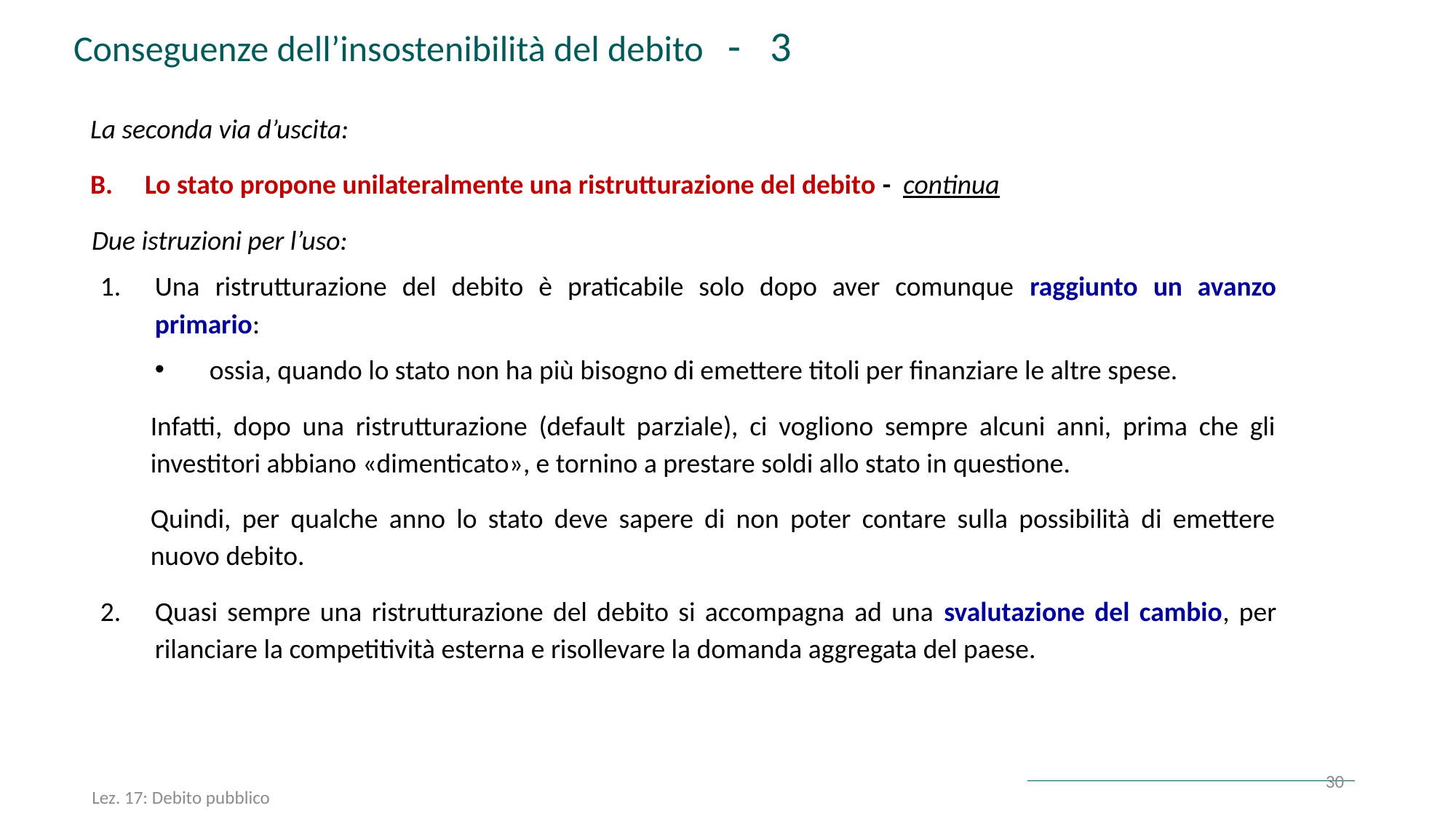

Conseguenze dell’insostenibilità del debito   -   3
La seconda via d’uscita:
Lo stato propone unilateralmente una ristrutturazione del debito -  continua
Due istruzioni per l’uso:
Una ristrutturazione del debito è praticabile solo dopo aver comunque raggiunto un avanzo primario:
ossia, quando lo stato non ha più bisogno di emettere titoli per finanziare le altre spese.
Infatti, dopo una ristrutturazione (default parziale), ci vogliono sempre alcuni anni, prima che gli investitori abbiano «dimenticato», e tornino a prestare soldi allo stato in questione.
Quindi, per qualche anno lo stato deve sapere di non poter contare sulla possibilità di emettere nuovo debito.
Quasi sempre una ristrutturazione del debito si accompagna ad una svalutazione del cambio, per rilanciare la competitività esterna e risollevare la domanda aggregata del paese.

30
Lez. 17: Debito pubblico